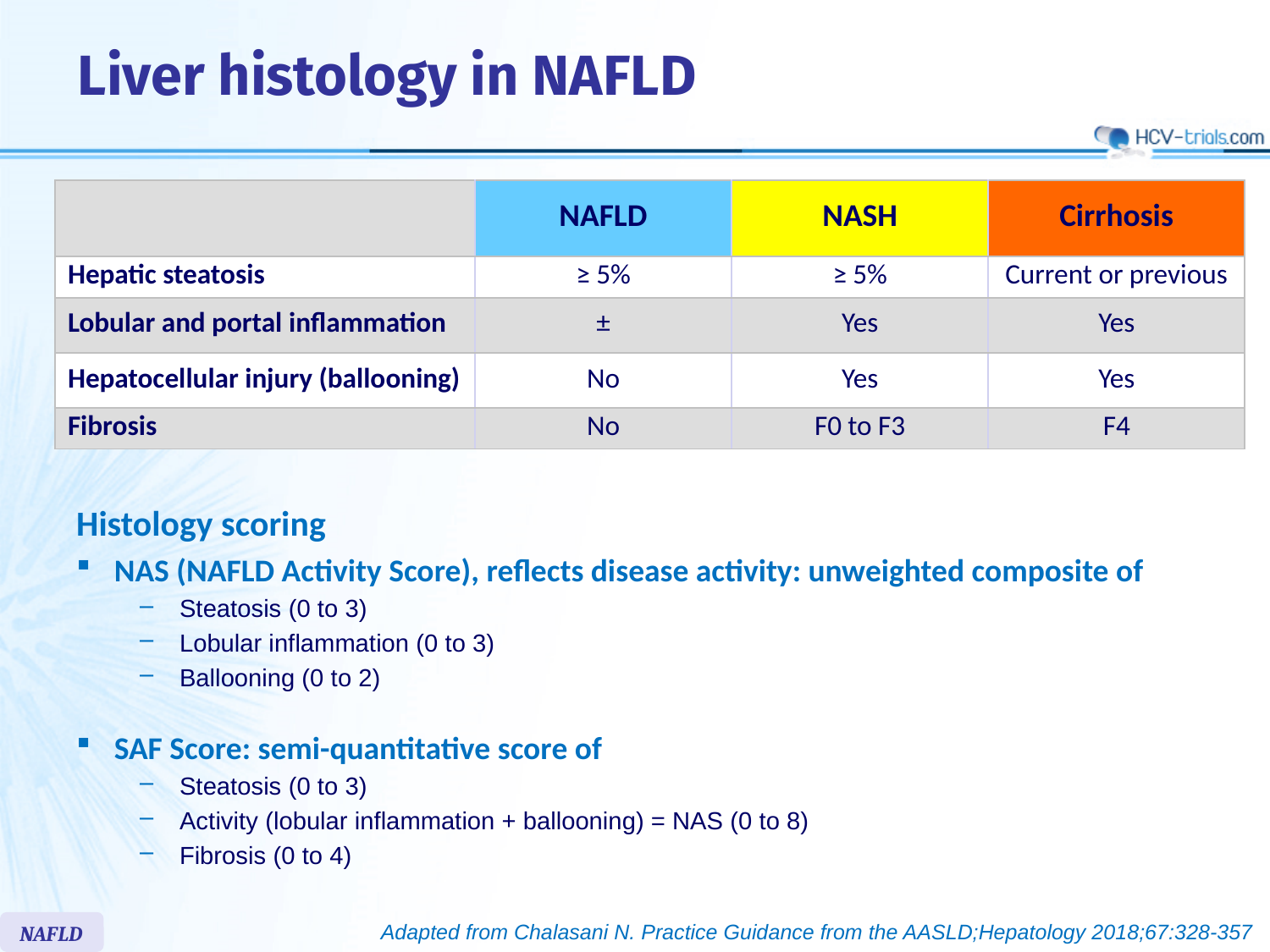

# Liver histology in NAFLD
|  | NAFLD | NASH | Cirrhosis |
| --- | --- | --- | --- |
| Hepatic steatosis | ≥ 5% | ≥ 5% | Current or previous |
| Lobular and portal inflammation | ± | Yes | Yes |
| Hepatocellular injury (ballooning) | No | Yes | Yes |
| Fibrosis | No | F0 to F3 | F4 |
Histology scoring
NAS (NAFLD Activity Score), reflects disease activity: unweighted composite of
Steatosis (0 to 3)
Lobular inflammation (0 to 3)
Ballooning (0 to 2)
SAF Score: semi-quantitative score of
Steatosis (0 to 3)
Activity (lobular inflammation + ballooning) = NAS (0 to 8)
Fibrosis (0 to 4)

NAFLD
Adapted from Chalasani N. Practice Guidance from the AASLD;Hepatology 2018;67:328-357